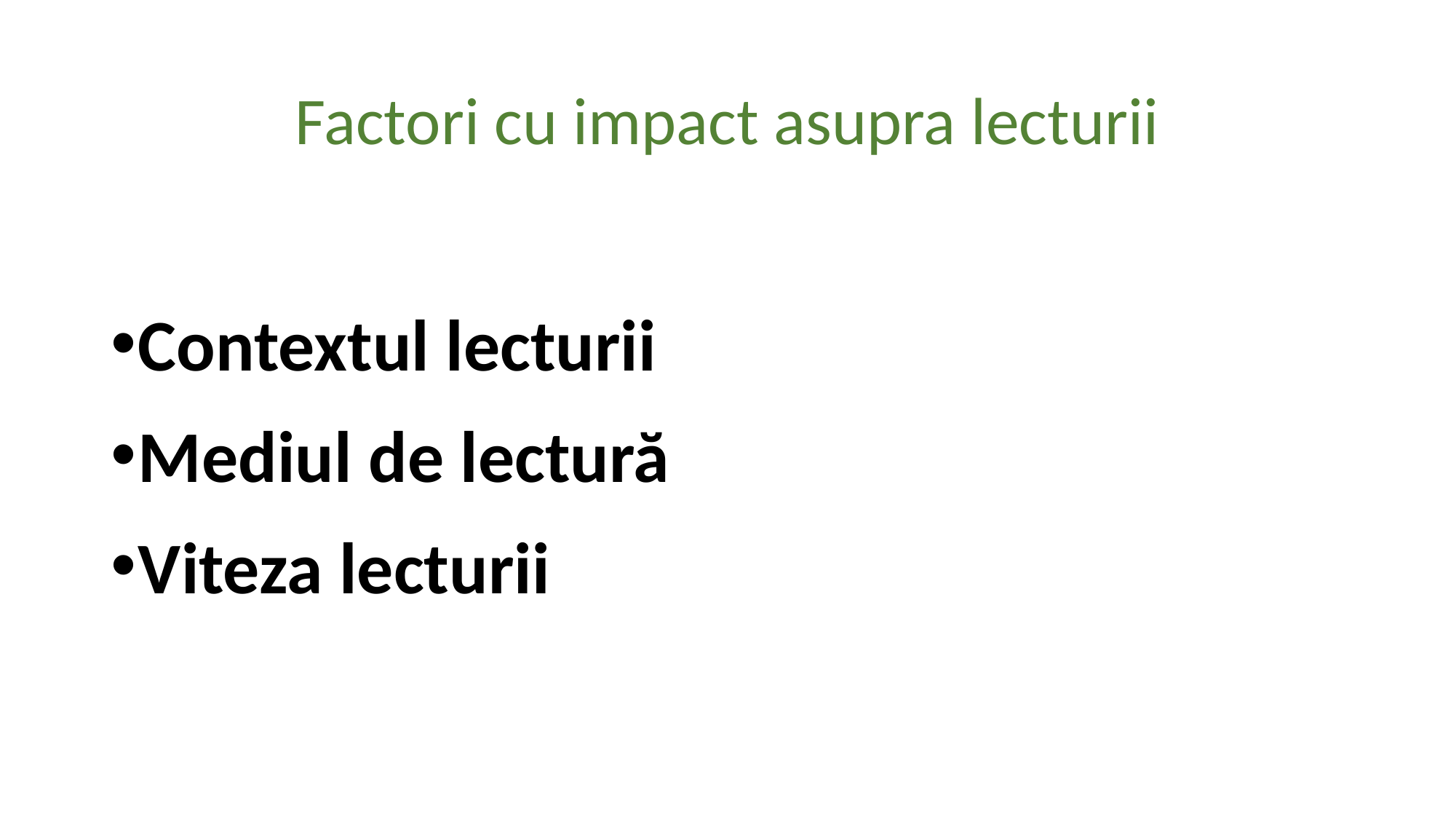

# Factori cu impact asupra lecturii

Contextul lecturii
Mediul de lectură
Viteza lecturii